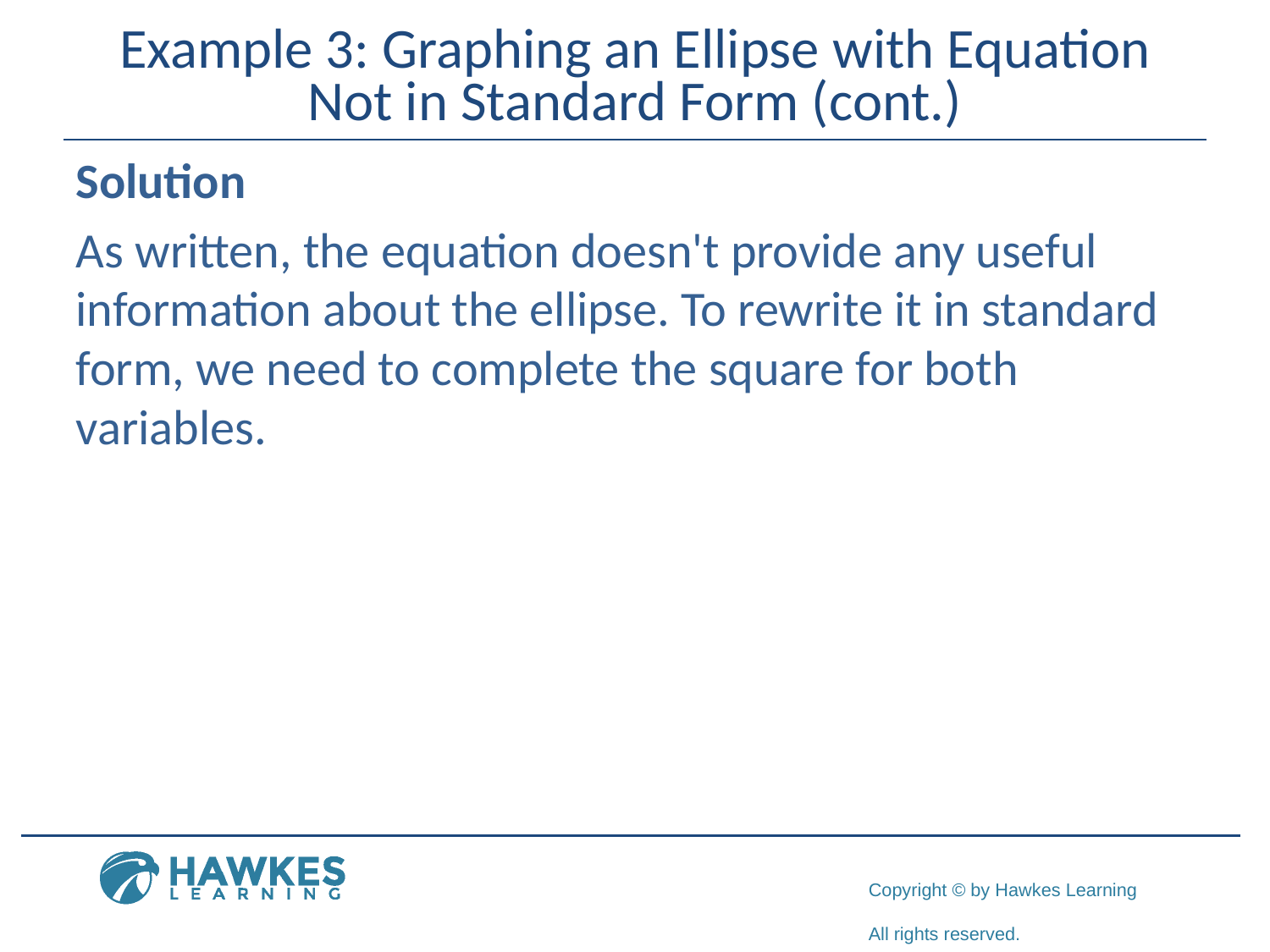

# Example 3: Graphing an Ellipse with Equation Not in Standard Form (cont.)
Solution
As written, the equation doesn't provide any useful information about the ellipse. To rewrite it in standard form, we need to complete the square for both variables.